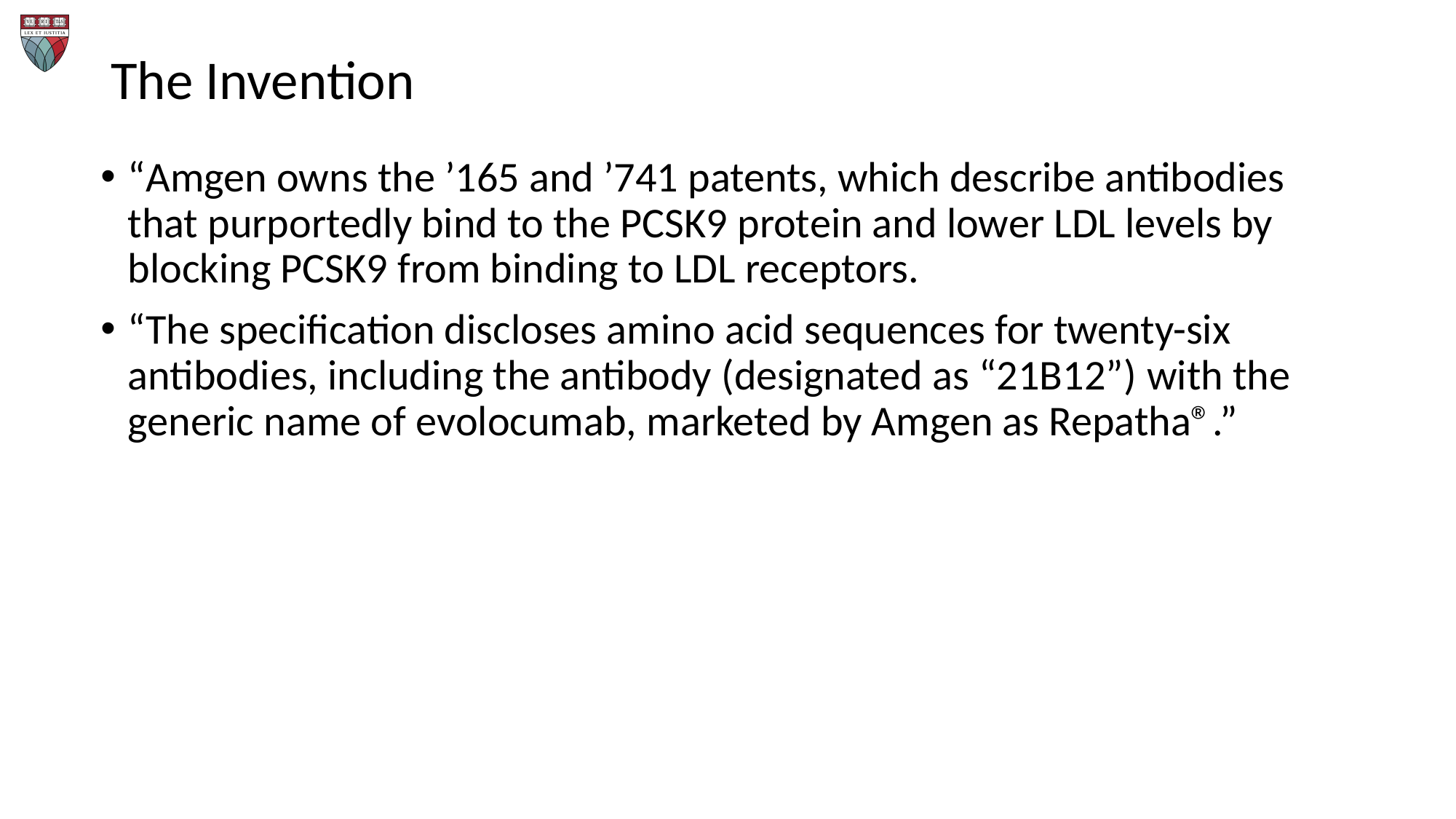

# The Invention
“Amgen owns the ’165 and ’741 patents, which describe antibodies that purportedly bind to the PCSK9 protein and lower LDL levels by blocking PCSK9 from binding to LDL receptors.
“The specification discloses amino acid sequences for twenty-six antibodies, including the antibody (designated as “21B12”) with the generic name of evolocumab, marketed by Amgen as Repatha®.”